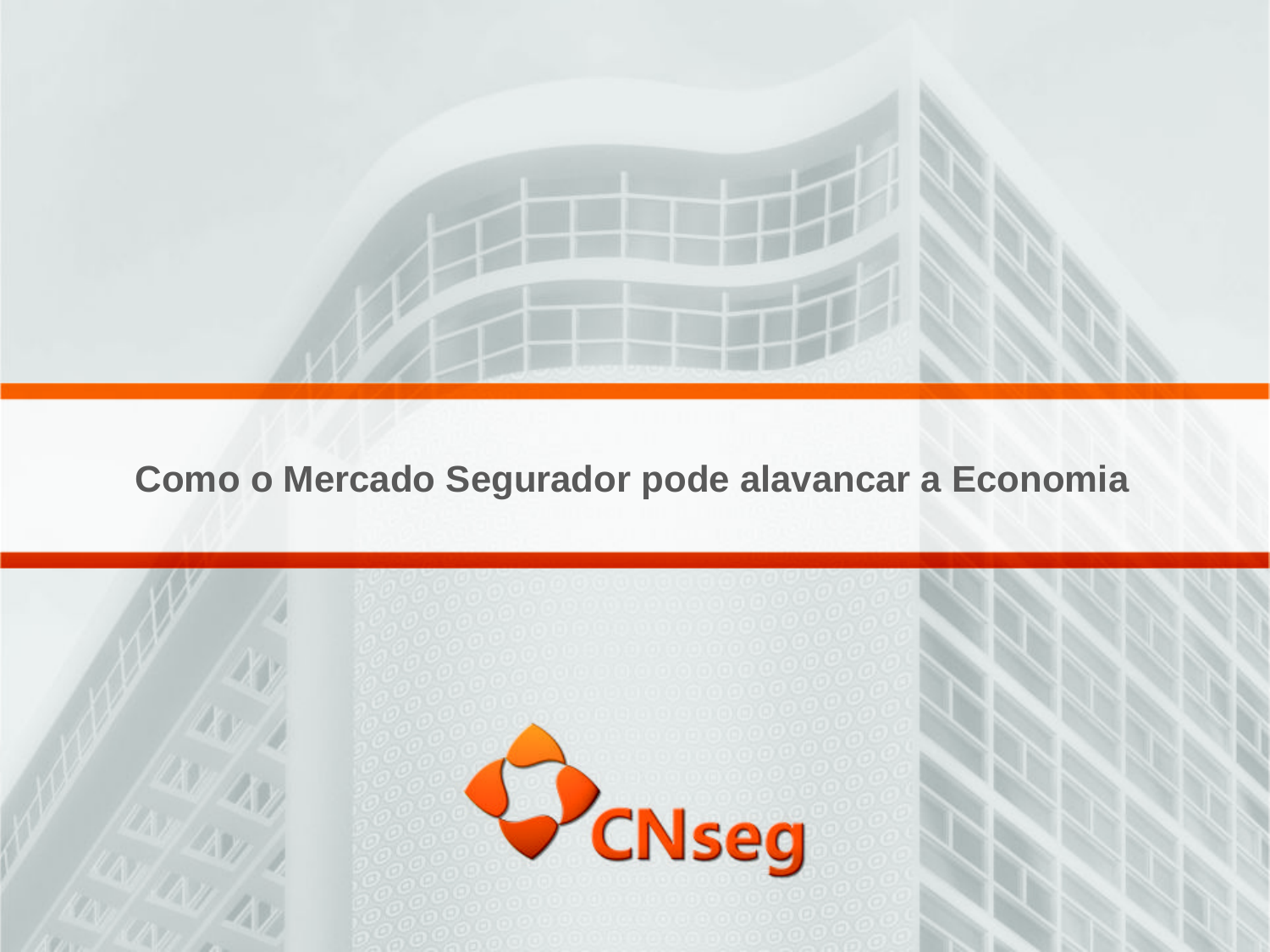

Como o Mercado Segurador pode alavancar a Economia